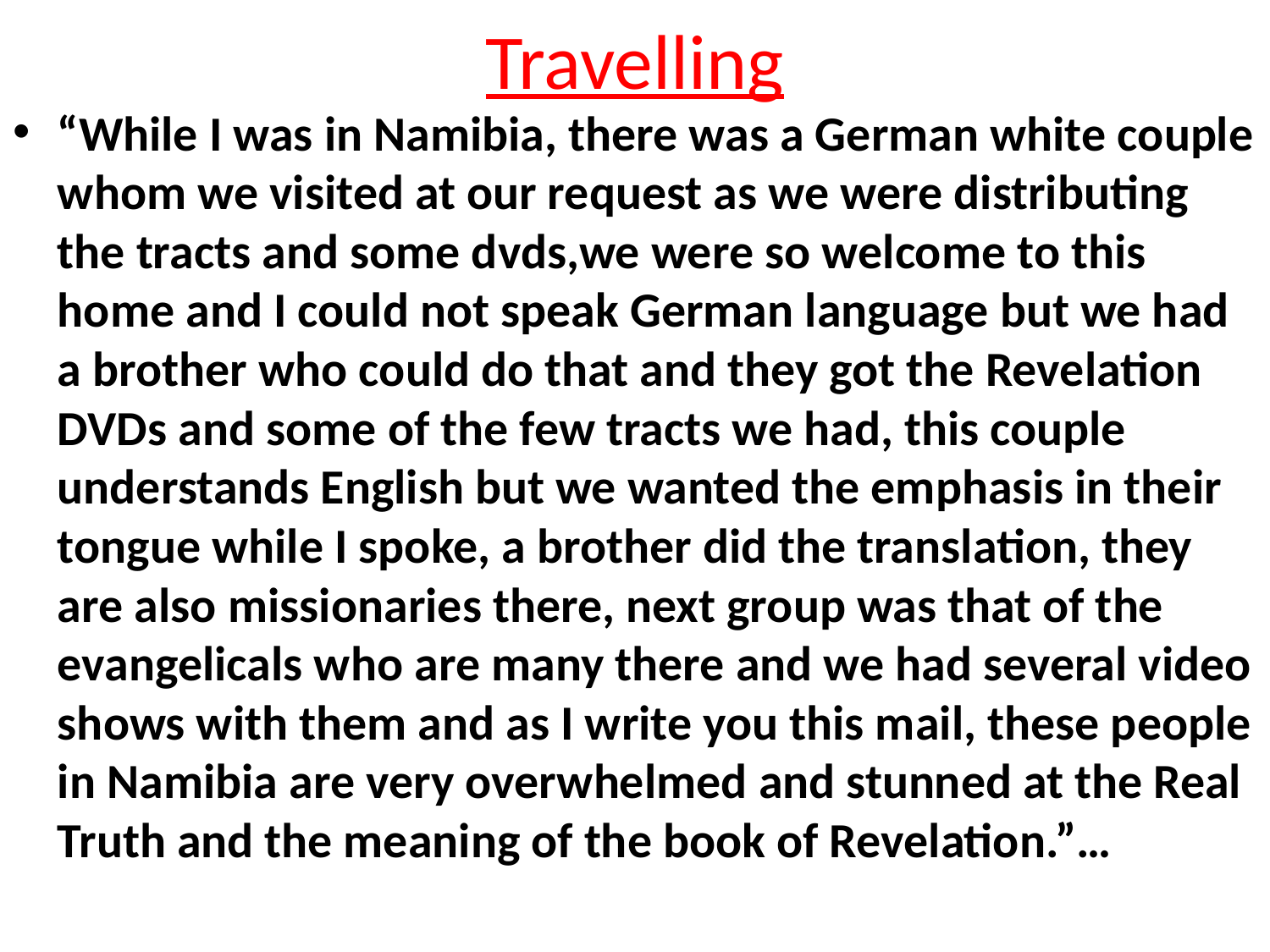

# Travelling
“While I was in Namibia, there was a German white couple whom we visited at our request as we were distributing the tracts and some dvds,we were so welcome to this home and I could not speak German language but we had a brother who could do that and they got the Revelation DVDs and some of the few tracts we had, this couple understands English but we wanted the emphasis in their tongue while I spoke, a brother did the translation, they are also missionaries there, next group was that of the evangelicals who are many there and we had several video shows with them and as I write you this mail, these people in Namibia are very overwhelmed and stunned at the Real Truth and the meaning of the book of Revelation.”…